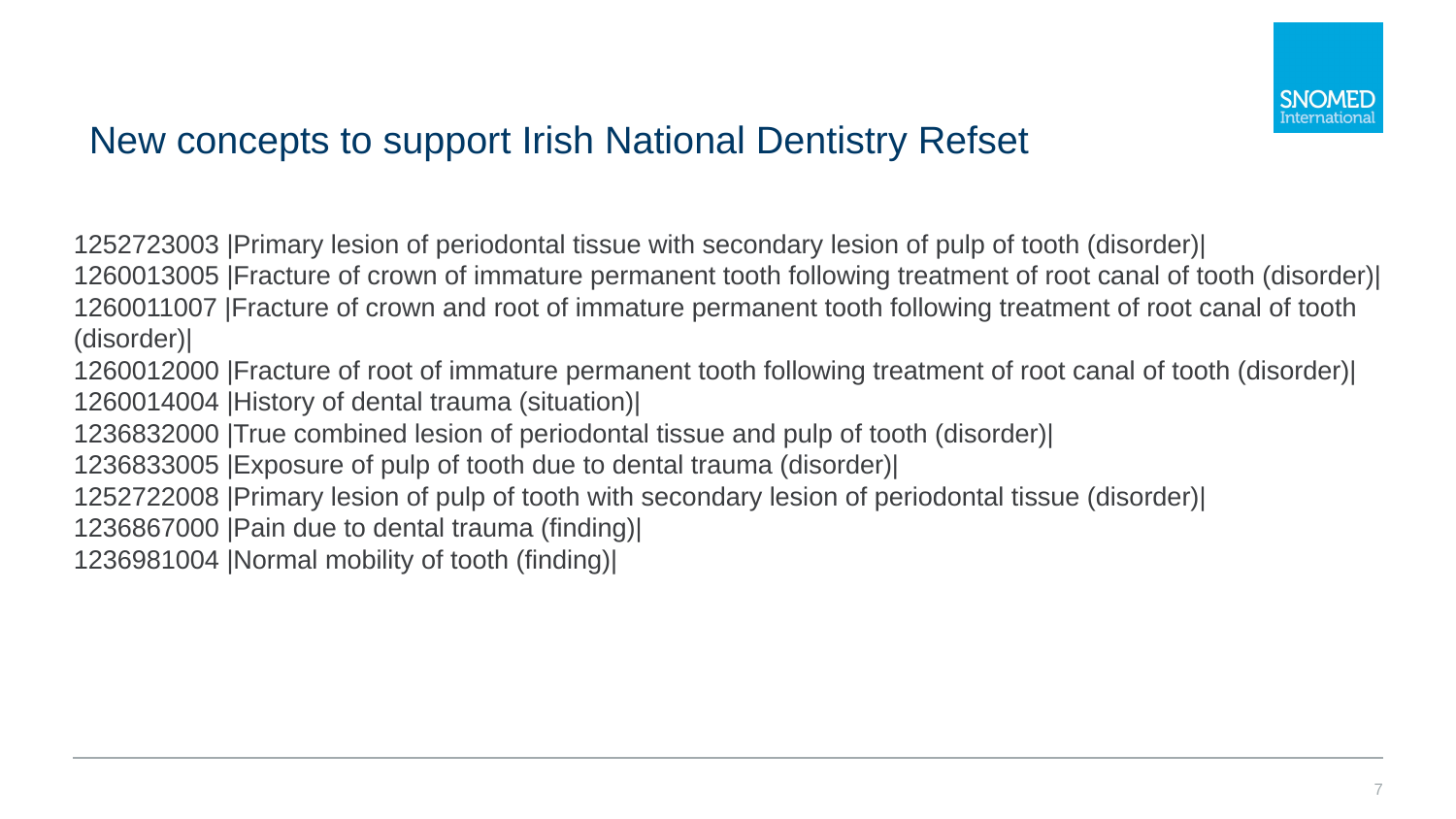

# New concepts to support Irish National Dentistry Refset

1252723003 |Primary lesion of periodontal tissue with secondary lesion of pulp of tooth (disorder)|
1260013005 |Fracture of crown of immature permanent tooth following treatment of root canal of tooth (disorder)|
1260011007 |Fracture of crown and root of immature permanent tooth following treatment of root canal of tooth (disorder)|
1260012000 |Fracture of root of immature permanent tooth following treatment of root canal of tooth (disorder)|
1260014004 |History of dental trauma (situation)|
1236832000 |True combined lesion of periodontal tissue and pulp of tooth (disorder)|
1236833005 |Exposure of pulp of tooth due to dental trauma (disorder)|
1252722008 |Primary lesion of pulp of tooth with secondary lesion of periodontal tissue (disorder)|
1236867000 |Pain due to dental trauma (finding)|
1236981004 |Normal mobility of tooth (finding)|
7